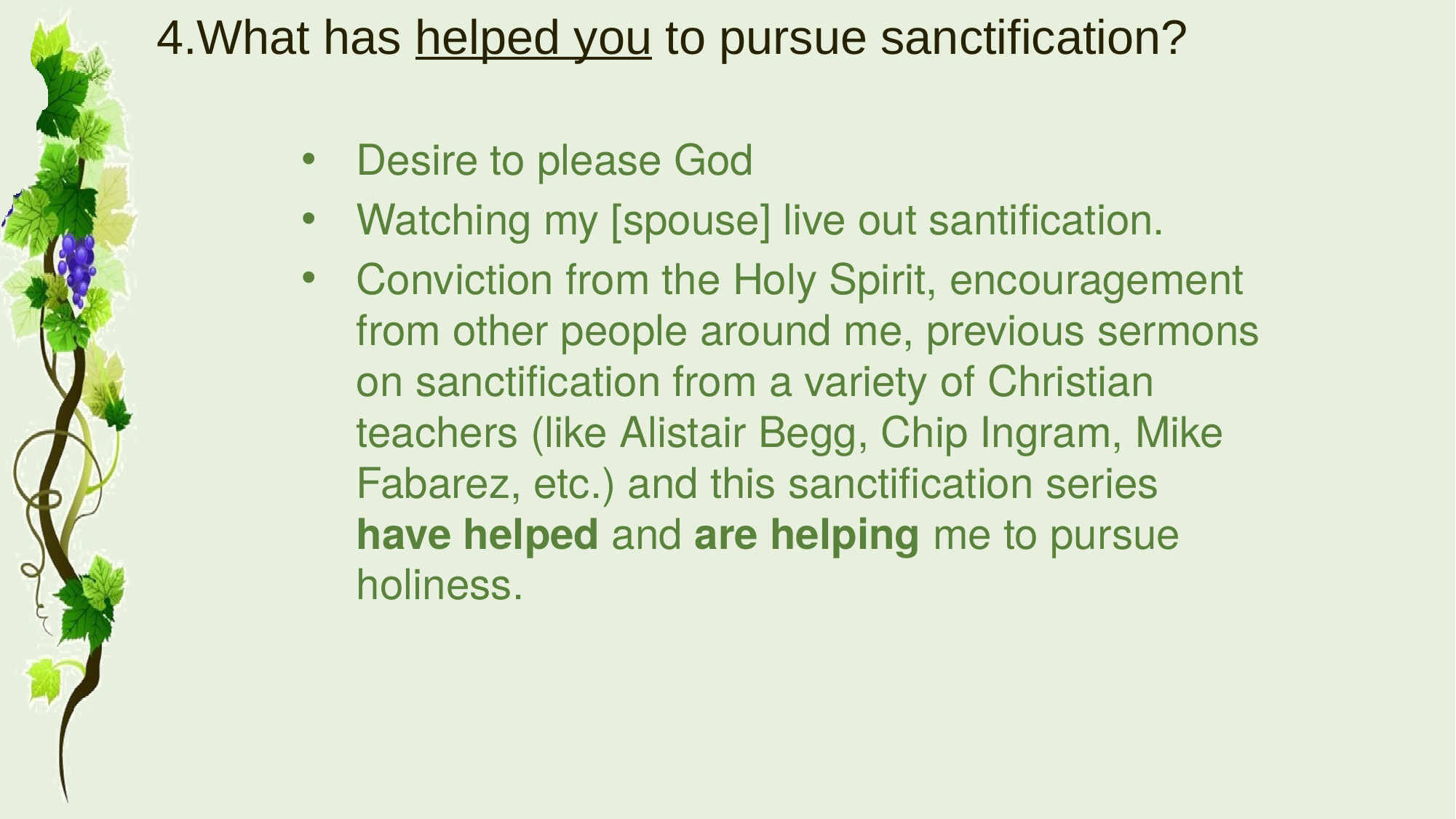

# 4.What has helped you to pursue sanctification?
Desire to please God
Watching my [spouse] live out santification.
Conviction from the Holy Spirit, encouragement from other people around me, previous sermons on sanctification from a variety of Christian teachers (like Alistair Begg, Chip Ingram, Mike Fabarez, etc.) and this sanctification series have helped and are helping me to pursue holiness.